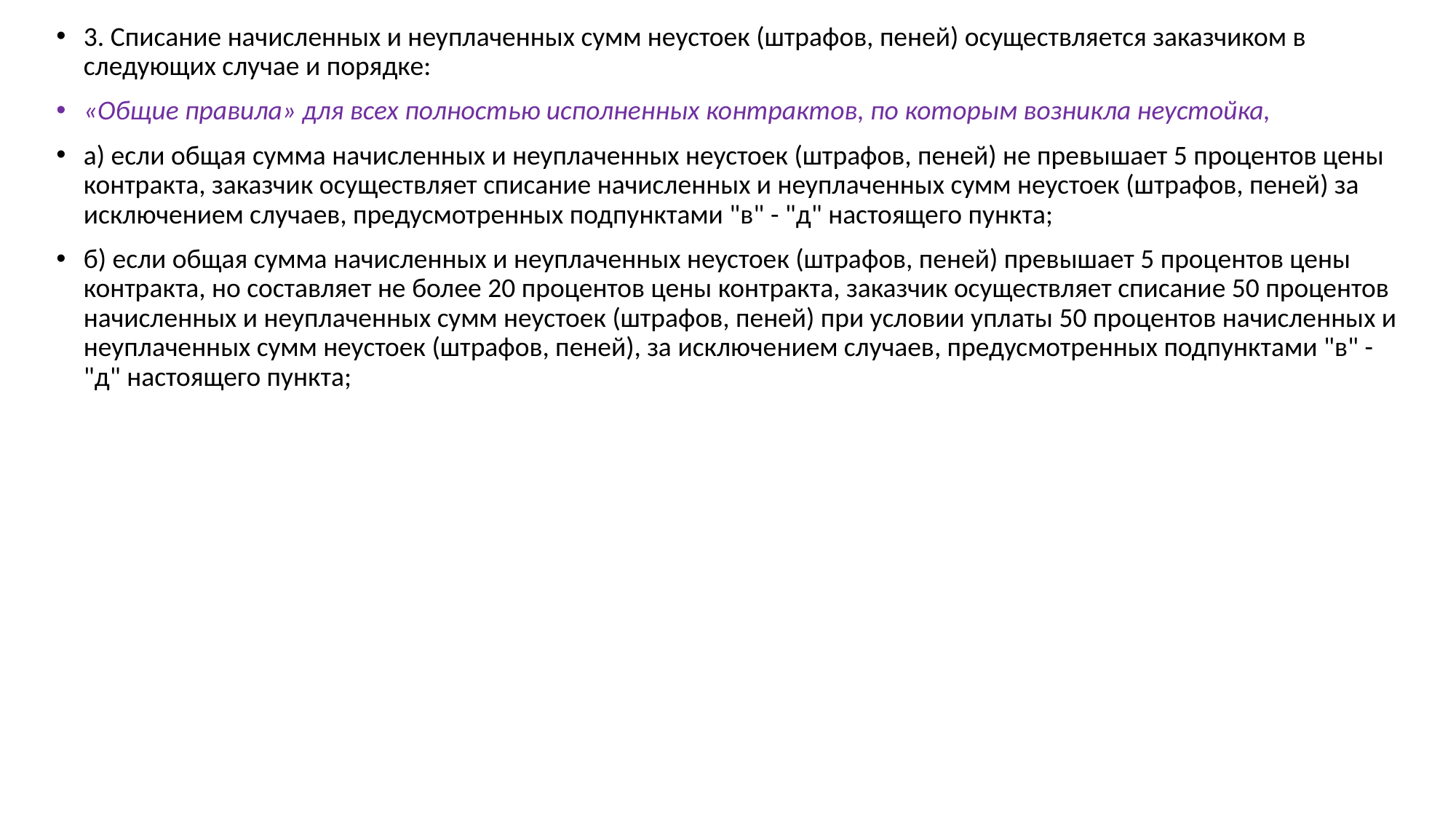

3. Списание начисленных и неуплаченных сумм неустоек (штрафов, пеней) осуществляется заказчиком в следующих случае и порядке:
«Общие правила» для всех полностью исполненных контрактов, по которым возникла неустойка,
а) если общая сумма начисленных и неуплаченных неустоек (штрафов, пеней) не превышает 5 процентов цены контракта, заказчик осуществляет списание начисленных и неуплаченных сумм неустоек (штрафов, пеней) за исключением случаев, предусмотренных подпунктами "в" - "д" настоящего пункта;
б) если общая сумма начисленных и неуплаченных неустоек (штрафов, пеней) превышает 5 процентов цены контракта, но составляет не более 20 процентов цены контракта, заказчик осуществляет списание 50 процентов начисленных и неуплаченных сумм неустоек (штрафов, пеней) при условии уплаты 50 процентов начисленных и неуплаченных сумм неустоек (штрафов, пеней), за исключением случаев, предусмотренных подпунктами "в" - "д" настоящего пункта;